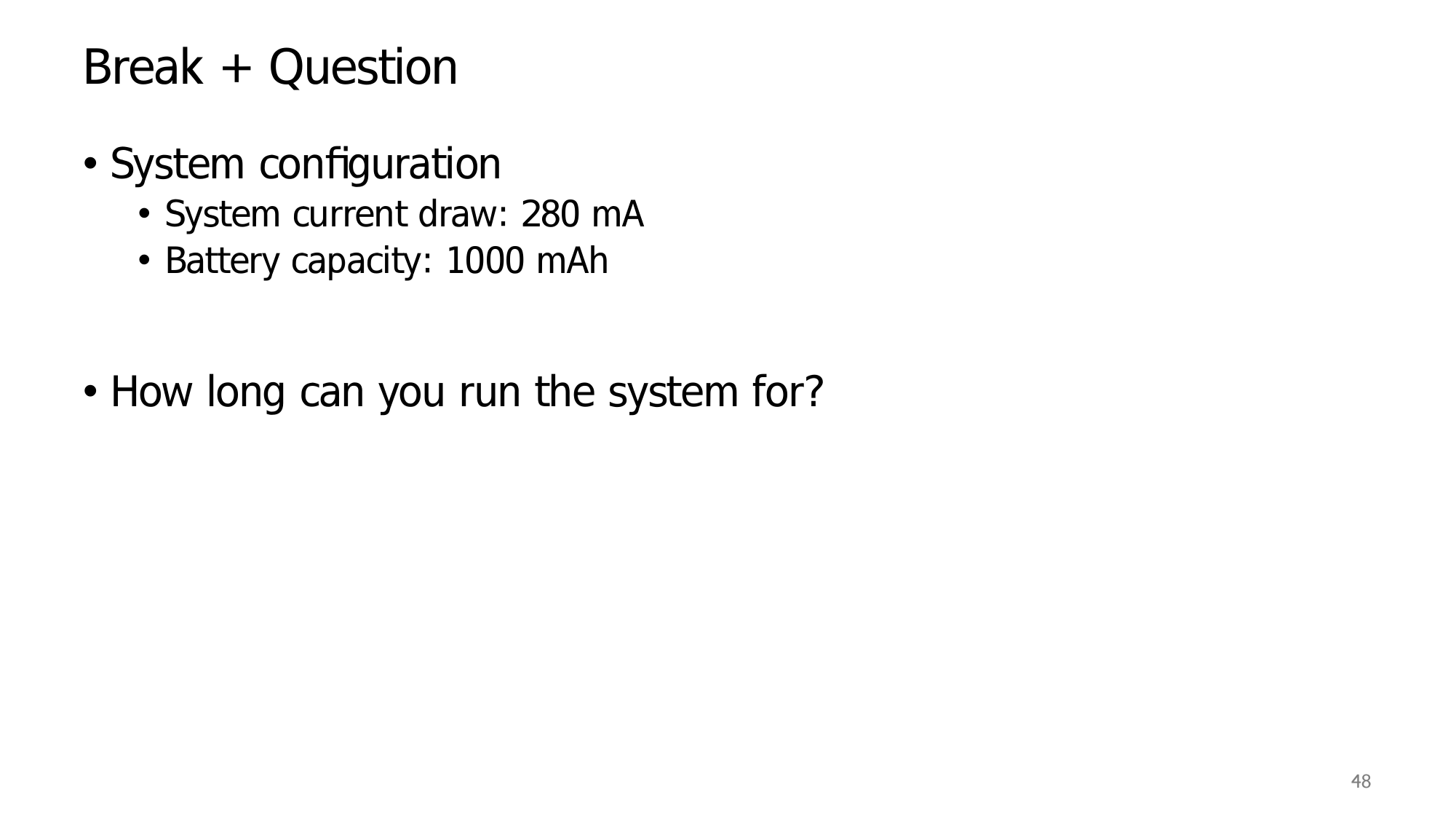

# Break + Question
System configuration
System current draw: 280 mA
Battery capacity: 1000 mAh

How long can you run the system for?

48